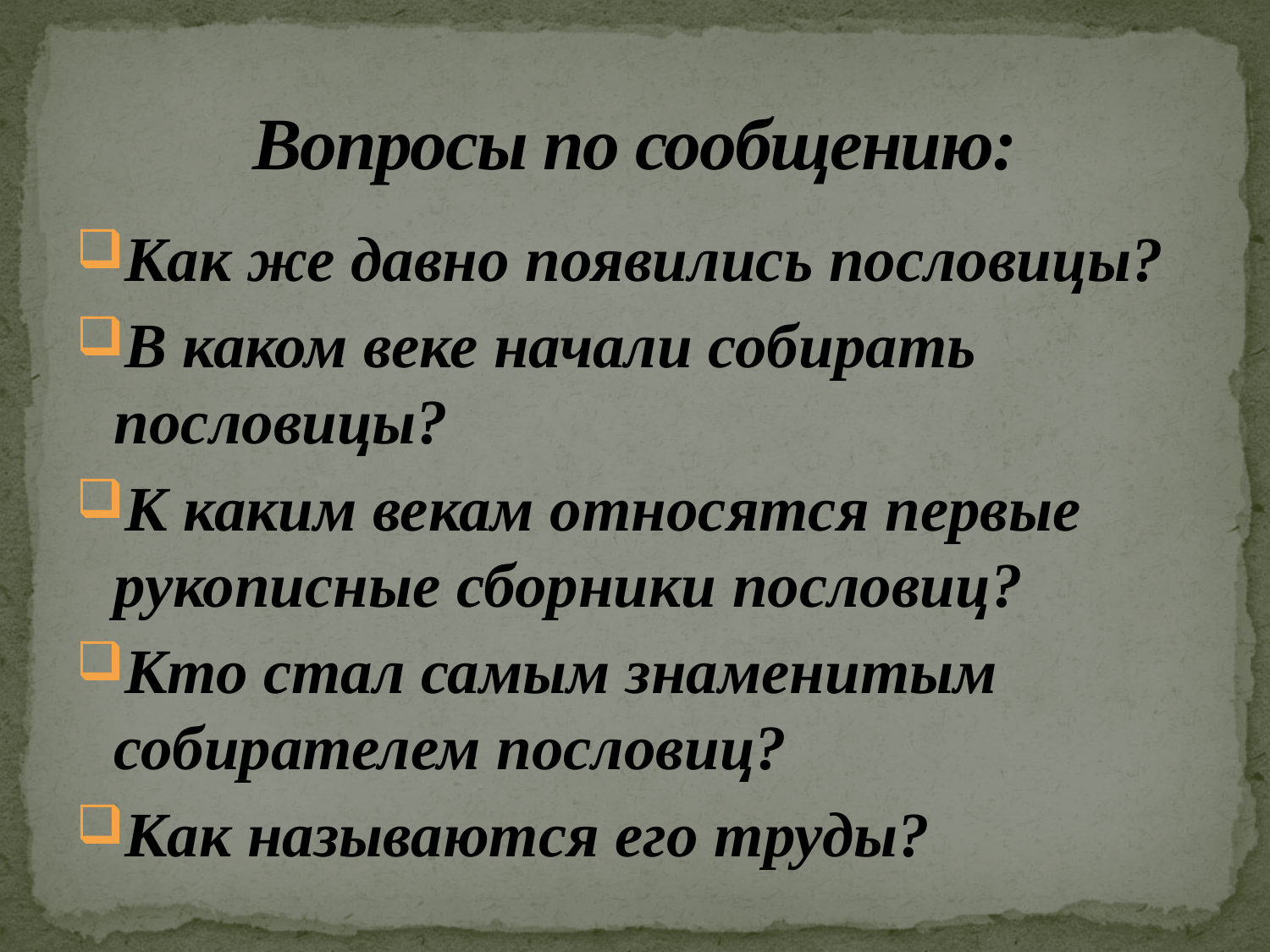

# Вопросы по сообщению:
Как же давно появились пословицы?
В каком веке начали собирать пословицы?
К каким векам относятся первые рукописные сборники пословиц?
Кто стал самым знаменитым собирателем пословиц?
Как называются его труды?